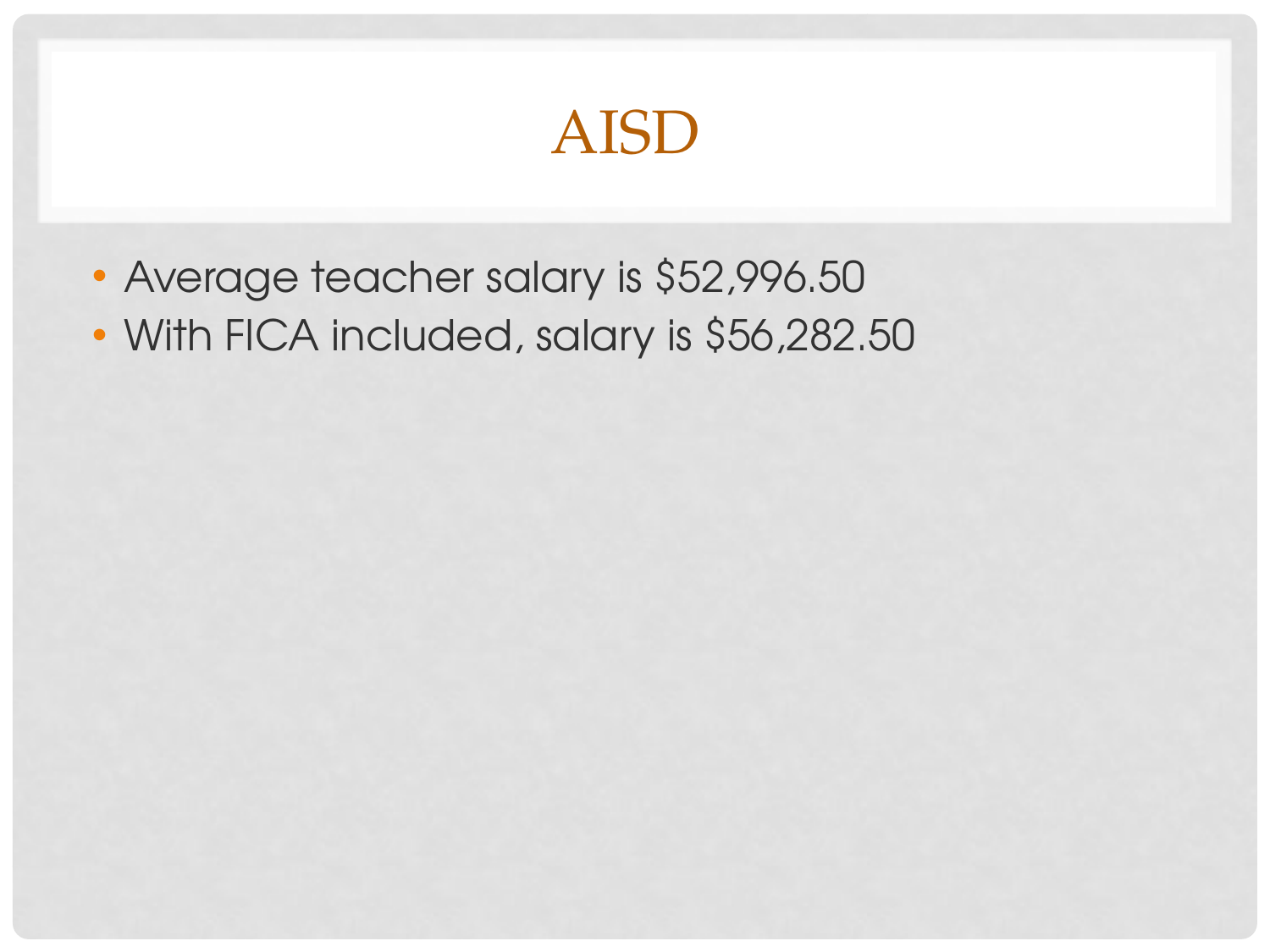

# AISD
Average teacher salary is $52,996.50
With FICA included, salary is $56,282.50